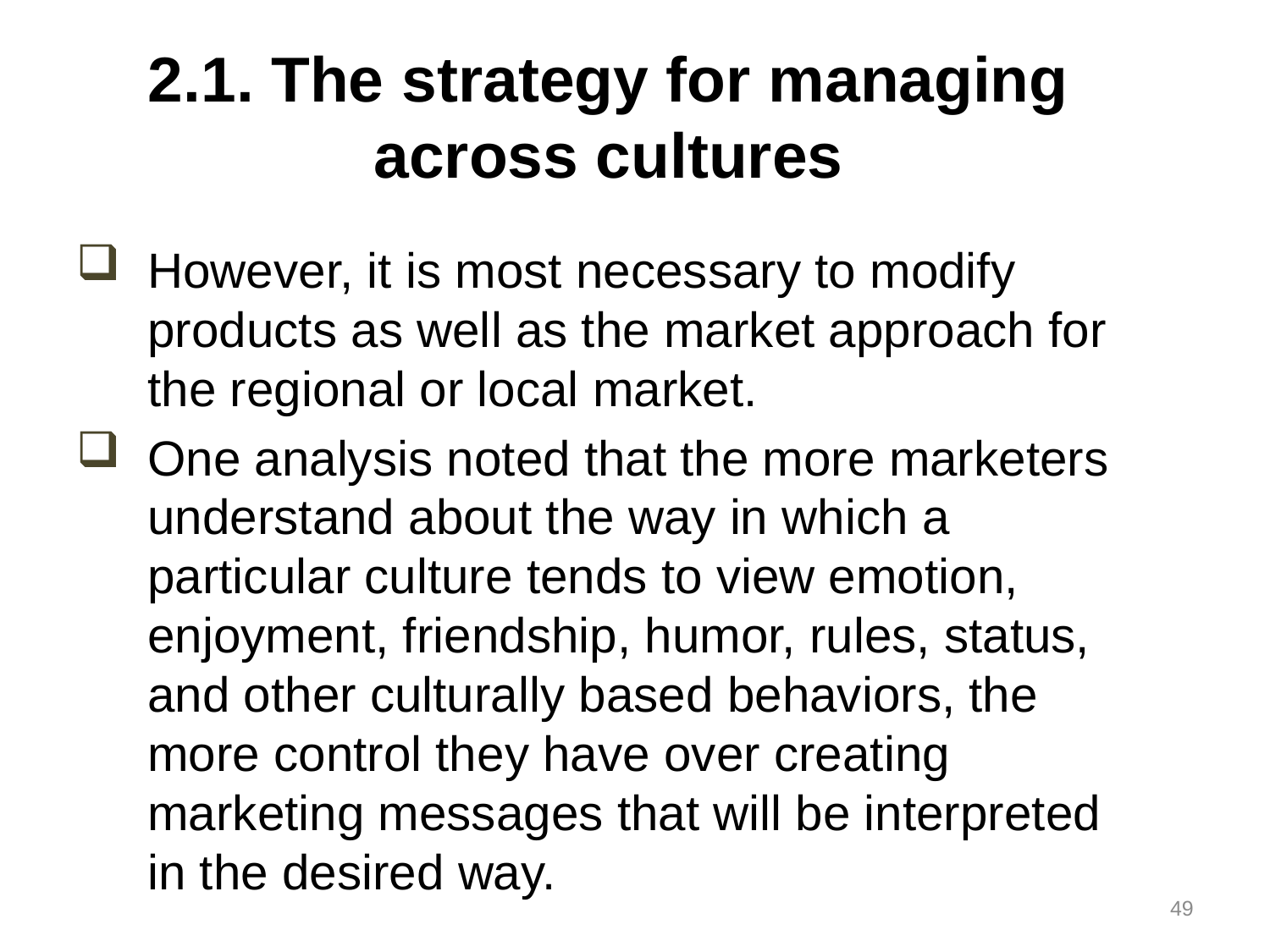

# 2.1. The strategy for managing across cultures
However, it is most necessary to modify products as well as the market approach for the regional or local market.
One analysis noted that the more marketers understand about the way in which a particular culture tends to view emotion, enjoyment, friendship, humor, rules, status, and other culturally based behaviors, the more control they have over creating marketing messages that will be interpreted in the desired way.
49